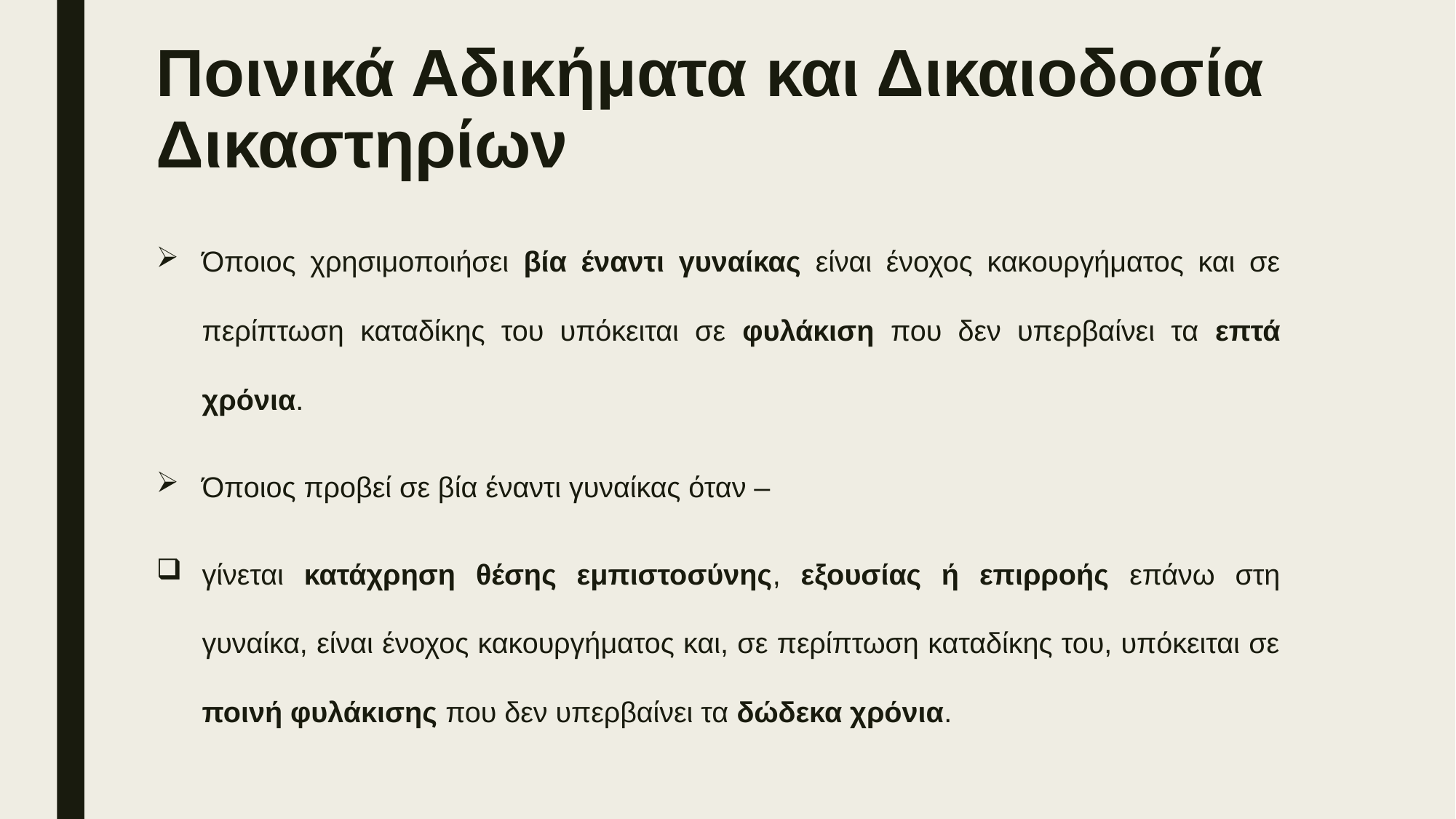

# Ποινικά Αδικήματα και Δικαιοδοσία Δικαστηρίων
Όποιος χρησιμοποιήσει βία έναντι γυναίκας είναι ένοχος κακουργήματος και σε περίπτωση καταδίκης του υπόκειται σε φυλάκιση που δεν υπερβαίνει τα επτά χρόνια.
Όποιος προβεί σε βία έναντι γυναίκας όταν –
γίνεται κατάχρηση θέσης εμπιστοσύνης, εξουσίας ή επιρροής επάνω στη γυναίκα, είναι ένοχος κακουργήματος και, σε περίπτωση καταδίκης του, υπόκειται σε ποινή φυλάκισης που δεν υπερβαίνει τα δώδεκα χρόνια.